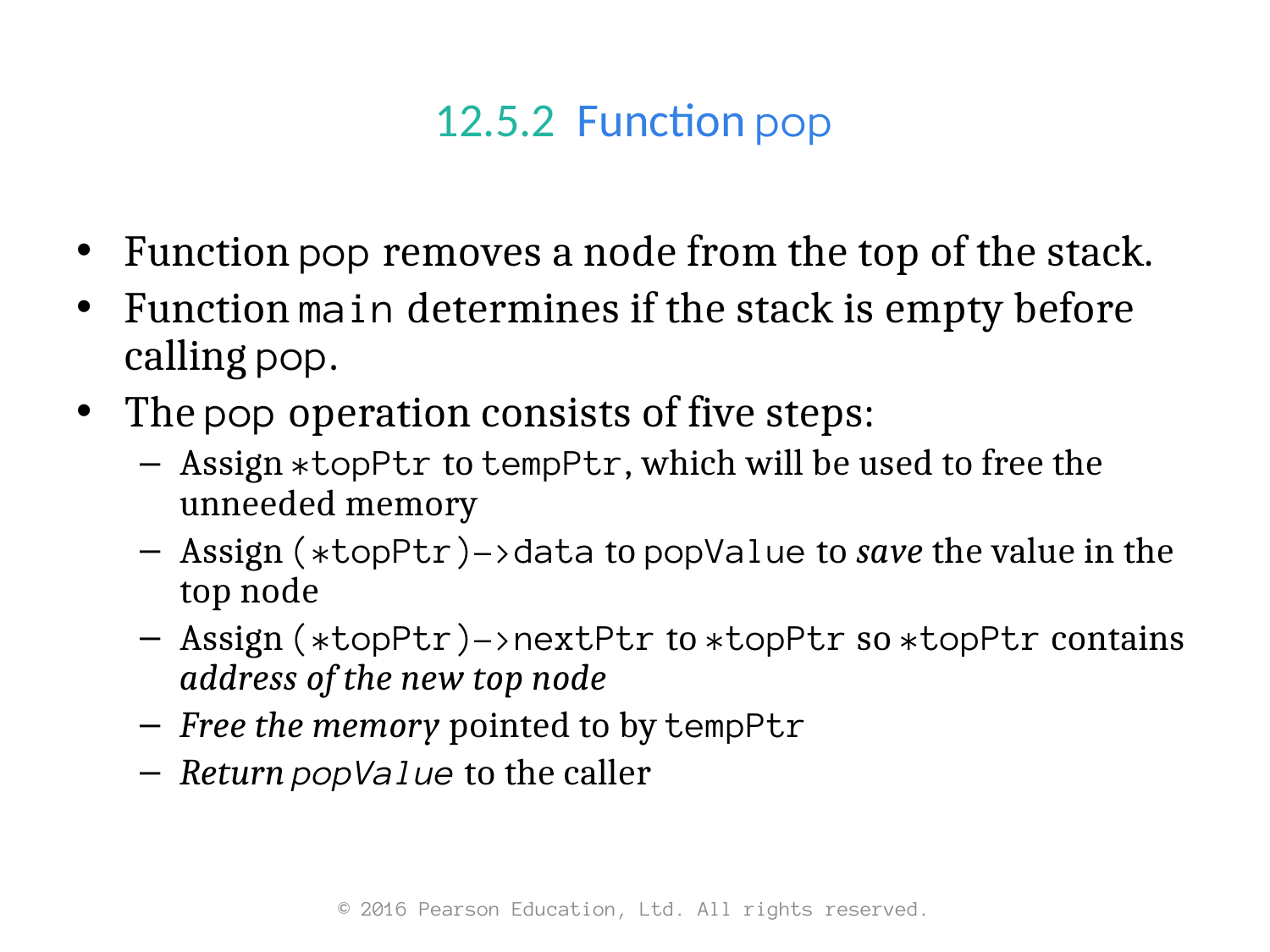

# 12.5.2  Function pop
Function pop removes a node from the top of the stack.
Function main determines if the stack is empty before calling pop.
The pop operation consists of five steps:
Assign *topPtr to tempPtr, which will be used to free the unneeded memory
Assign (*topPtr)->data to popValue to save the value in the top node
Assign (*topPtr)->nextPtr to *topPtr so *topPtr contains address of the new top node
Free the memory pointed to by tempPtr
Return popValue to the caller
© 2016 Pearson Education, Ltd. All rights reserved.